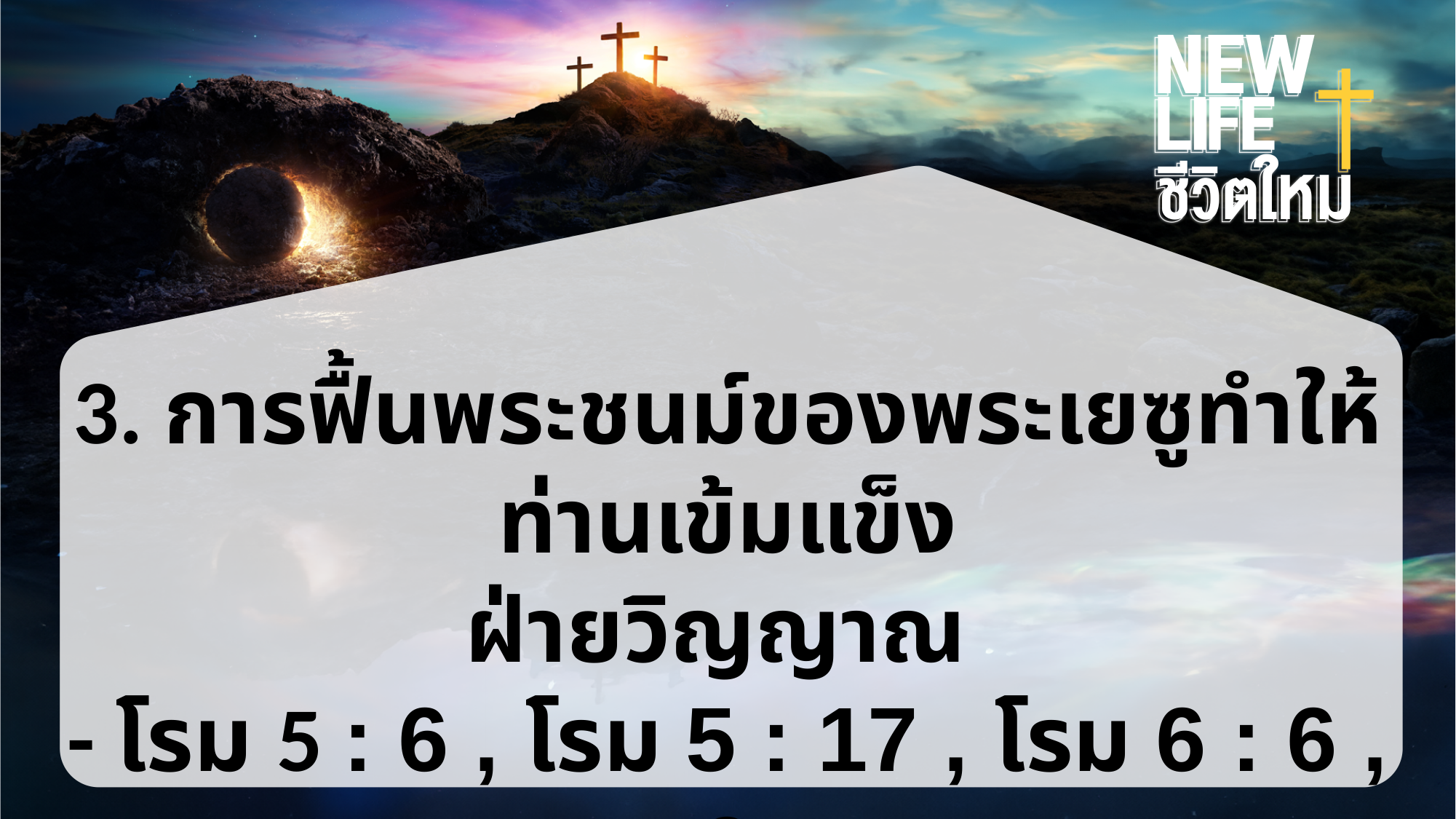

3. การฟื้นพระชนม์ของพระเยซูทำให้ท่านเข้มแข็ง
ฝ่ายวิญญาณ
- โรม 5 : 6 , โรม 5 : 17 , โรม 6 : 6 , 9